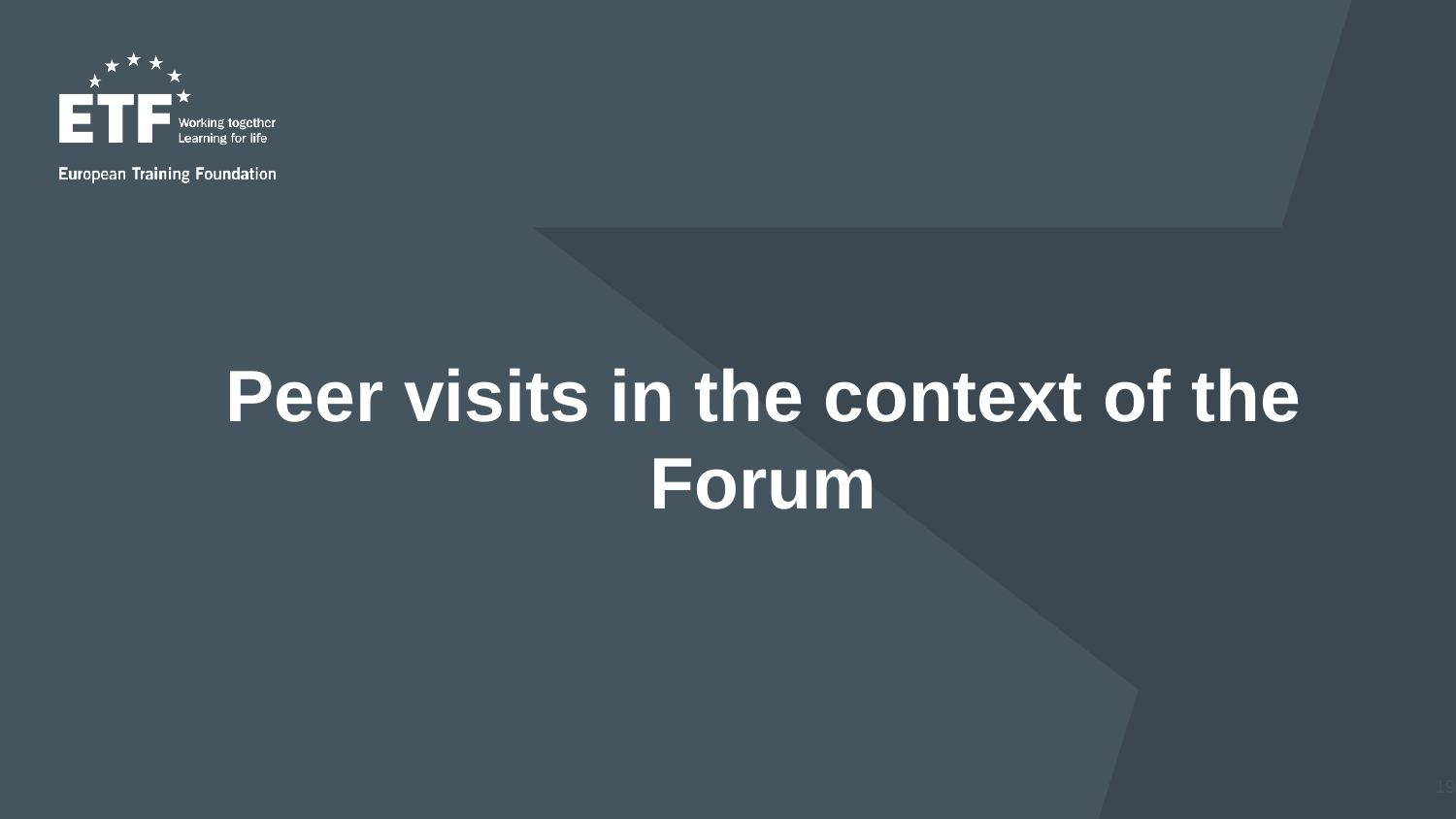

Peer visits in the context of the Forum

19